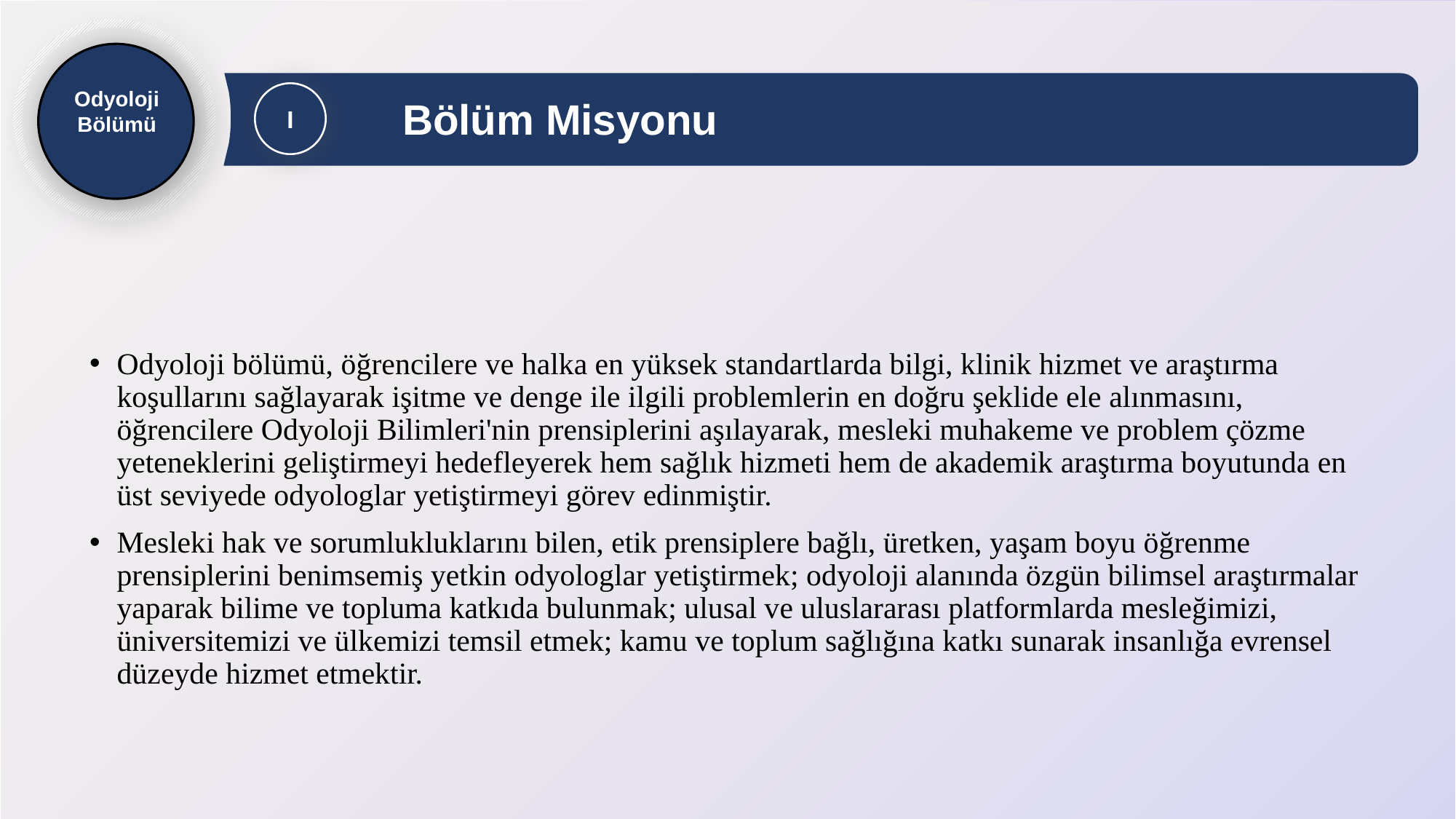

Odyoloji
Bölümü

              Bölüm Misyonu
I
Odyoloji bölümü, öğrencilere ve halka en yüksek standartlarda bilgi, klinik hizmet ve araştırma koşullarını sağlayarak işitme ve denge ile ilgili problemlerin en doğru şeklide ele alınmasını, öğrencilere Odyoloji Bilimleri'nin prensiplerini aşılayarak, mesleki muhakeme ve problem çözme yeteneklerini geliştirmeyi hedefleyerek hem sağlık hizmeti hem de akademik araştırma boyutunda en üst seviyede odyologlar yetiştirmeyi görev edinmiştir.
Mesleki hak ve sorumlukluklarını bilen, etik prensiplere bağlı, üretken, yaşam boyu öğrenme prensiplerini benimsemiş yetkin odyologlar yetiştirmek; odyoloji alanında özgün bilimsel araştırmalar yaparak bilime ve topluma katkıda bulunmak; ulusal ve uluslararası platformlarda mesleğimizi, üniversitemizi ve ülkemizi temsil etmek; kamu ve toplum sağlığına katkı sunarak insanlığa evrensel düzeyde hizmet etmektir.